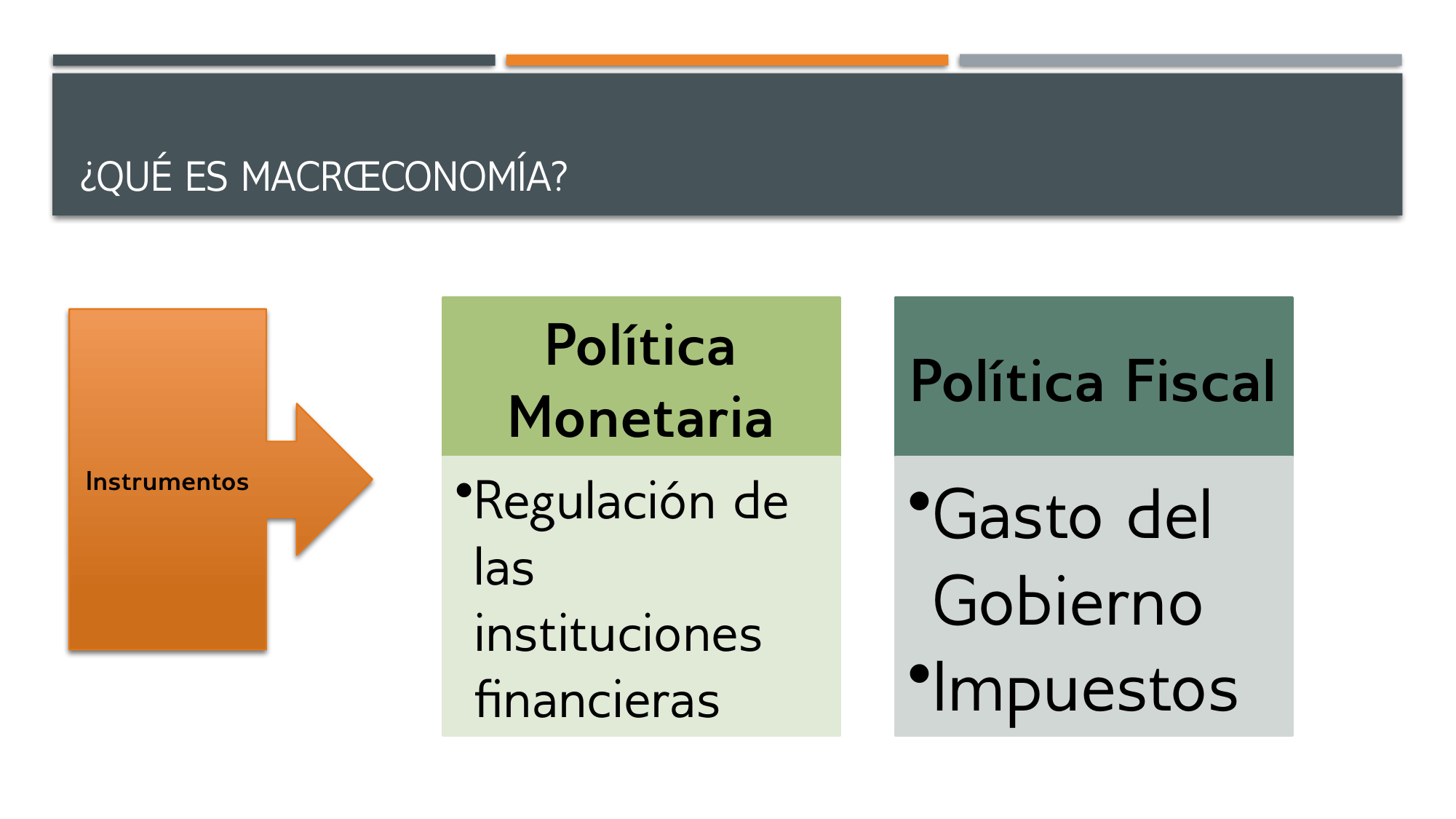

# ¿Qué es macroeconomía?
Política Monetaria
Regulación de las instituciones financieras
Política Fiscal
Gasto del Gobierno
Impuestos
Instrumentos